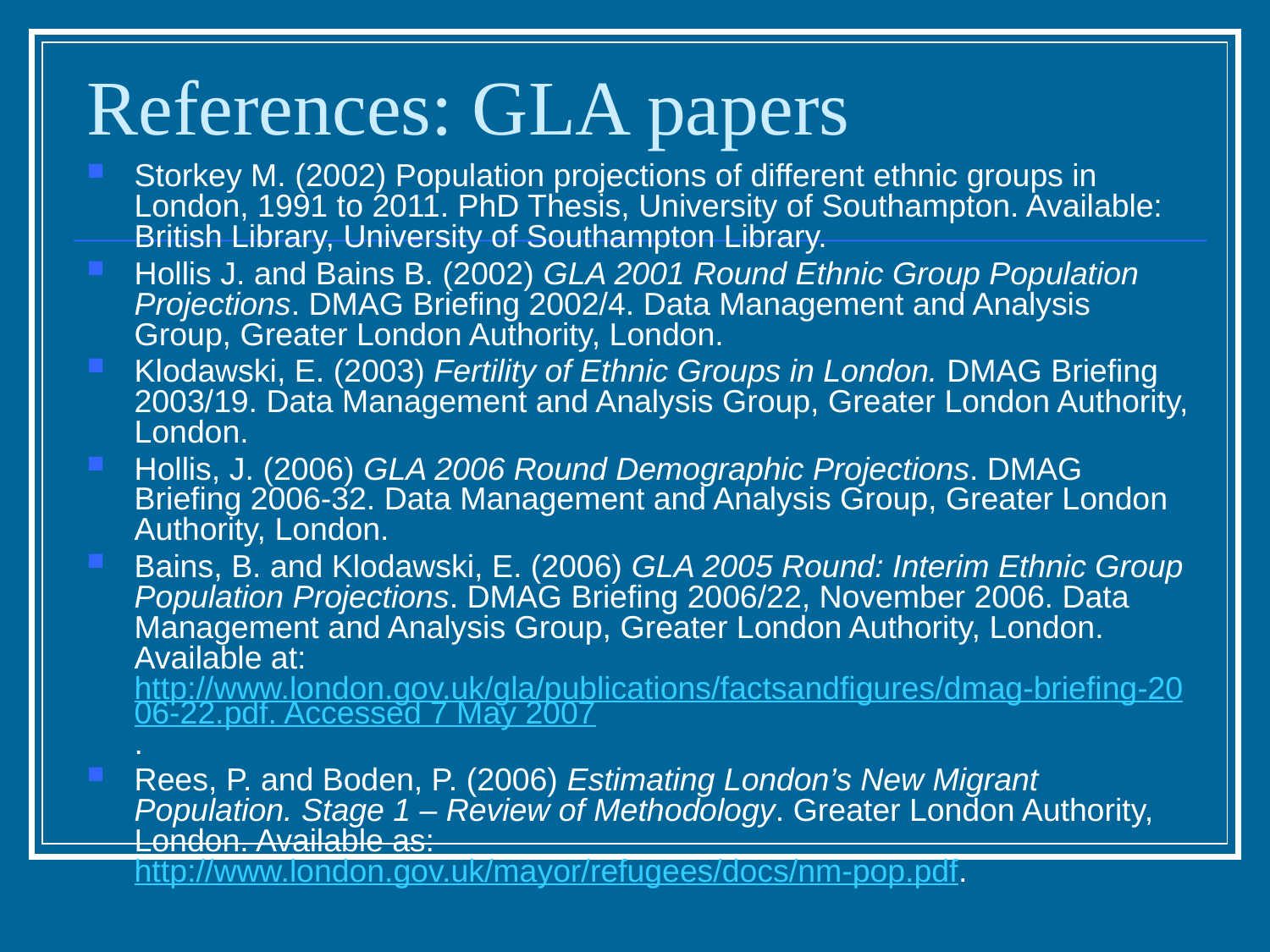

# References: GLA papers
Storkey M. (2002) Population projections of different ethnic groups in London, 1991 to 2011. PhD Thesis, University of Southampton. Available: British Library, University of Southampton Library.
Hollis J. and Bains B. (2002) GLA 2001 Round Ethnic Group Population Projections. DMAG Briefing 2002/4. Data Management and Analysis Group, Greater London Authority, London.
Klodawski, E. (2003) Fertility of Ethnic Groups in London. DMAG Briefing 2003/19. Data Management and Analysis Group, Greater London Authority, London.
Hollis, J. (2006) GLA 2006 Round Demographic Projections. DMAG Briefing 2006-32. Data Management and Analysis Group, Greater London Authority, London.
Bains, B. and Klodawski, E. (2006) GLA 2005 Round: Interim Ethnic Group Population Projections. DMAG Briefing 2006/22, November 2006. Data Management and Analysis Group, Greater London Authority, London.  Available at: http://www.london.gov.uk/gla/publications/factsandfigures/dmag-briefing-2006-22.pdf. Accessed 7 May 2007.
Rees, P. and Boden, P. (2006) Estimating London’s New Migrant Population. Stage 1 – Review of Methodology. Greater London Authority, London. Available as: http://www.london.gov.uk/mayor/refugees/docs/nm-pop.pdf.